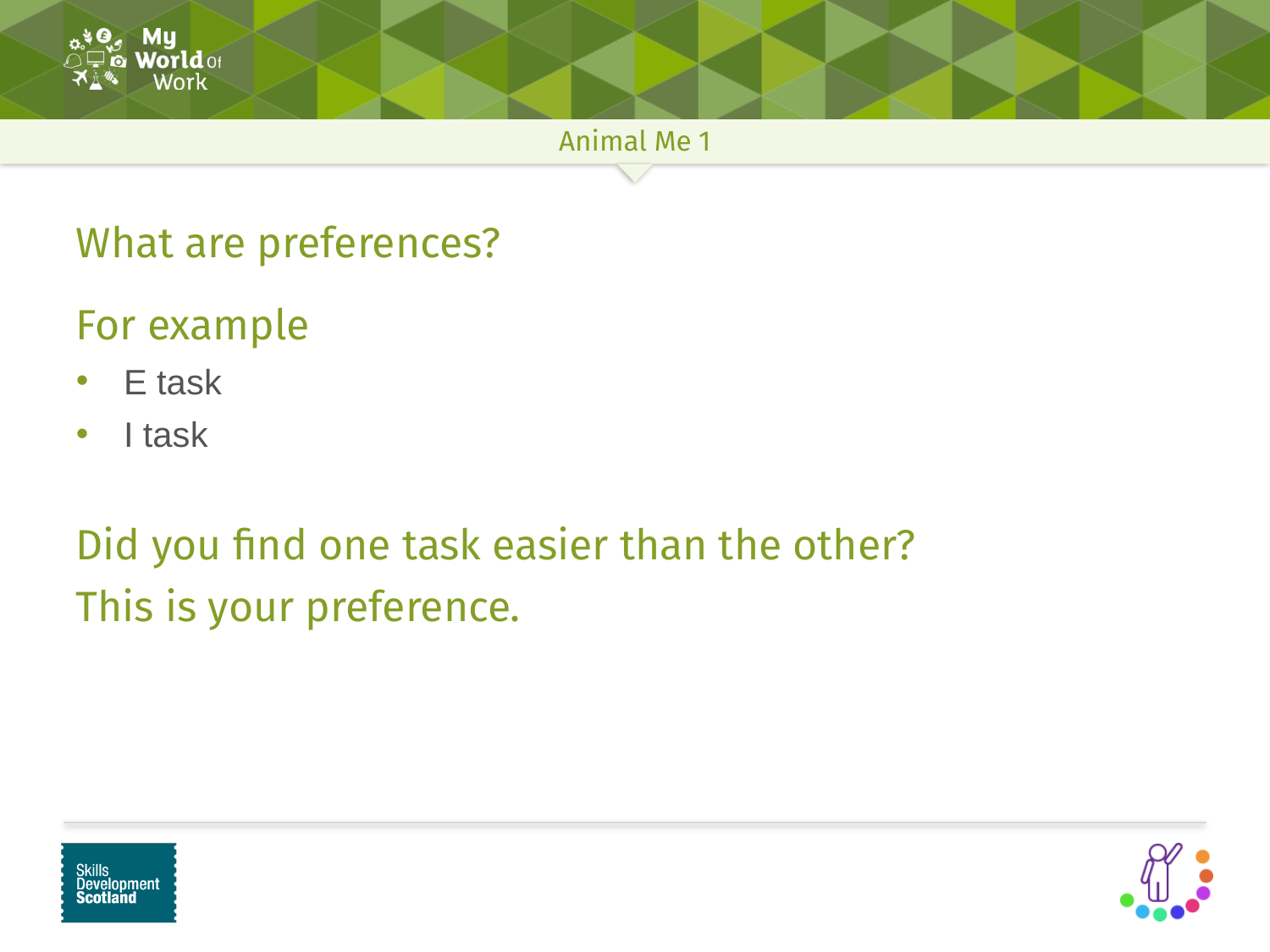

What are preferences?
For example
E task
I task

Did you find one task easier than the other?
This is your preference.